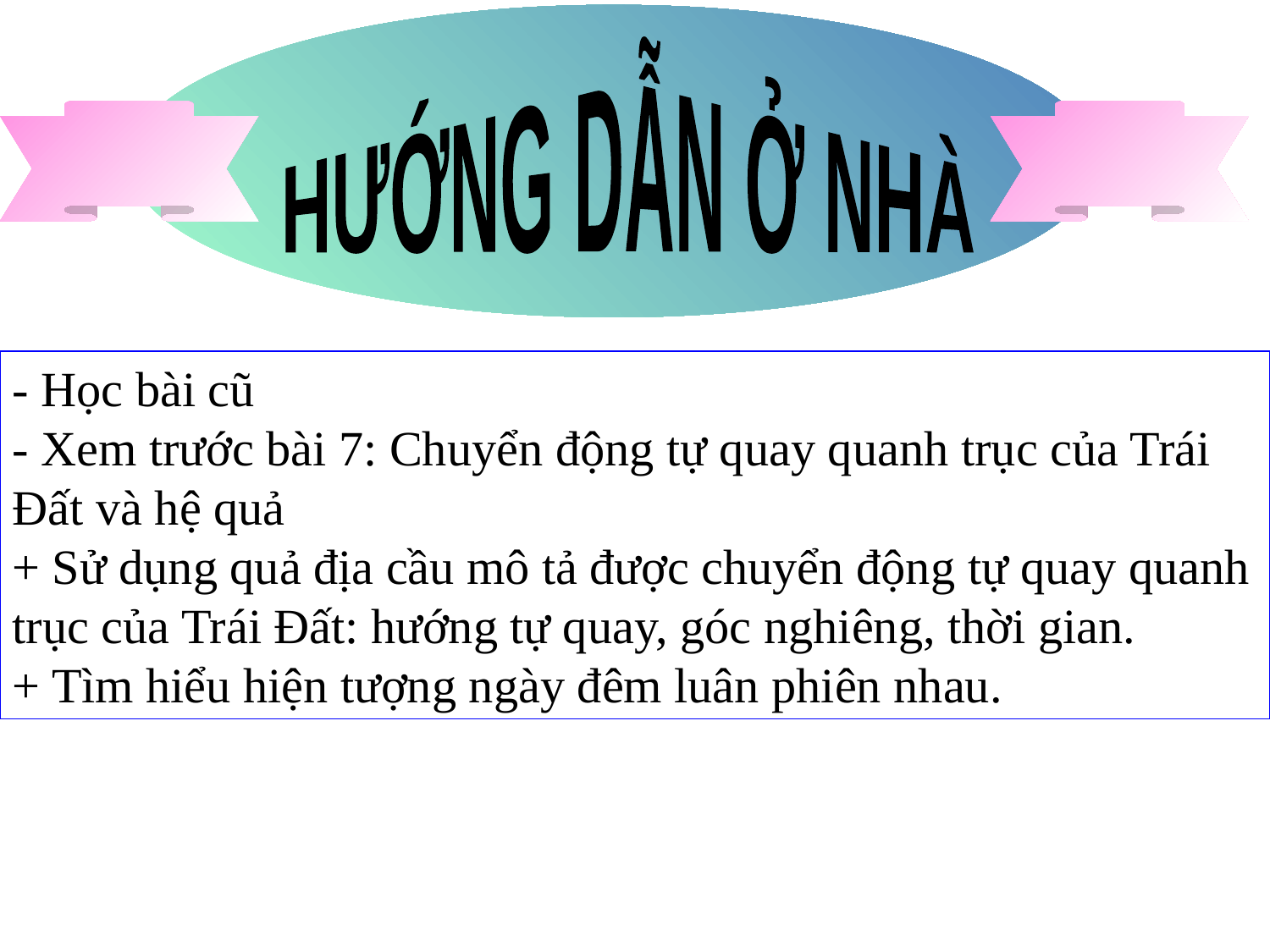

HƯỚNG DẪN Ở NHÀ

- Học bài cũ
- Xem trước bài 7: Chuyển động tự quay quanh trục của Trái Đất và hệ quả
+ Sử dụng quả địa cầu mô tả được chuyển động tự quay quanh trục của Trái Đất: hướng tự quay, góc nghiêng, thời gian.
+ Tìm hiểu hiện tượng ngày đêm luân phiên nhau.